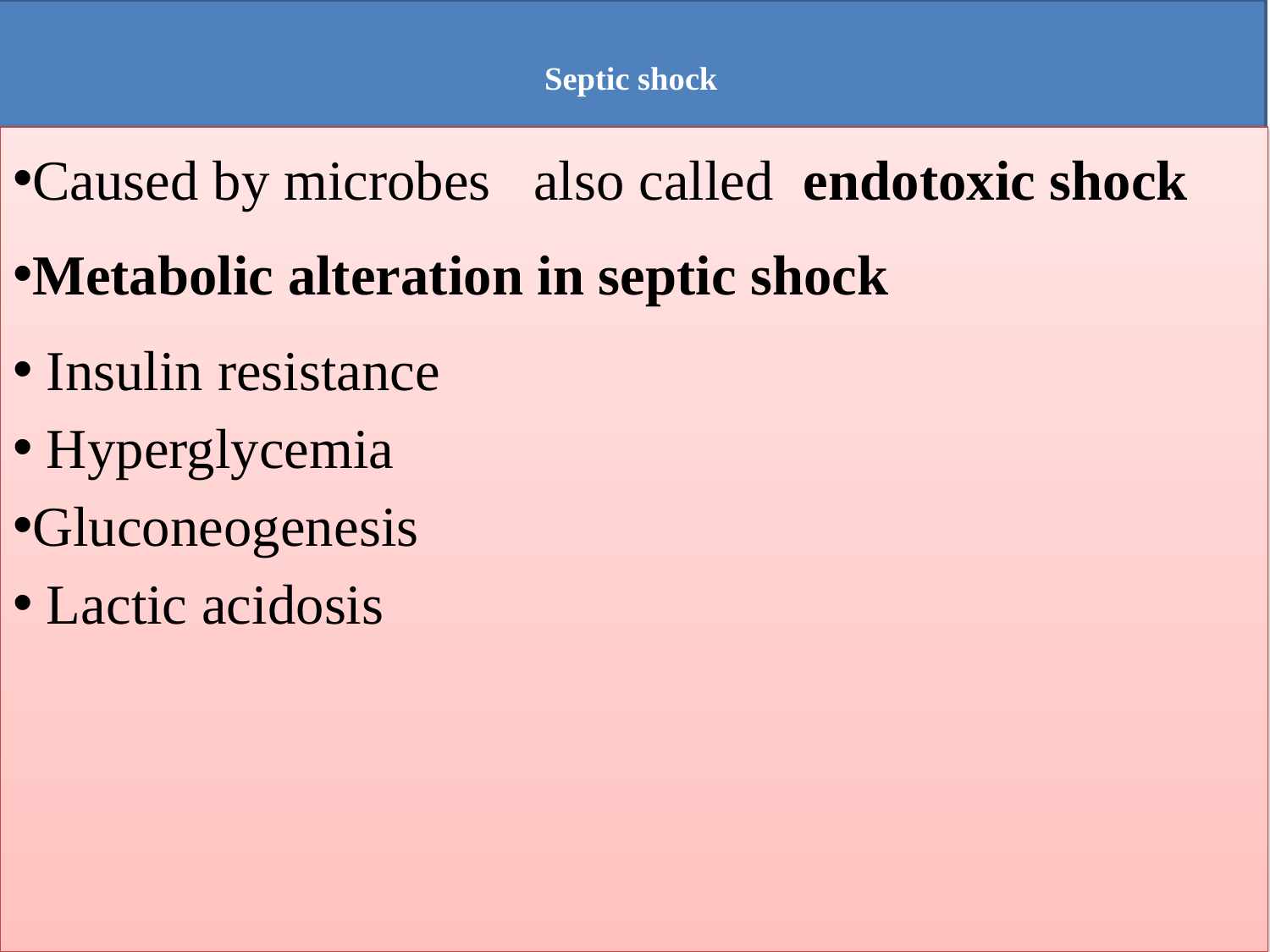

# Septic shock
Caused by microbes   also called  endotoxic shock
Metabolic alteration in septic shock
 Insulin resistance
 Hyperglycemia
Gluconeogenesis
 Lactic acidosis